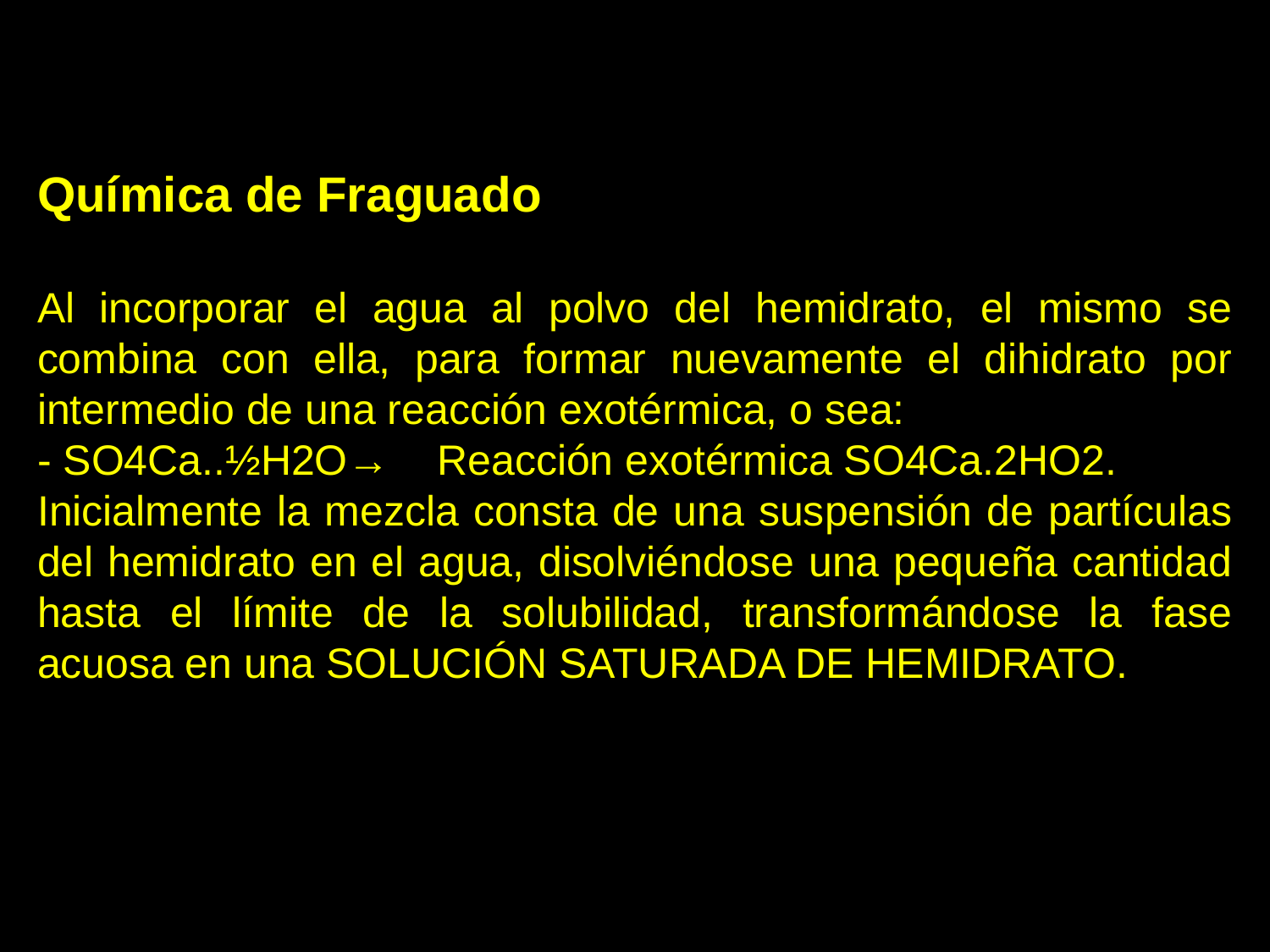

Química de Fraguado

Al incorporar el agua al polvo del hemidrato, el mismo se combina con ella, para formar nuevamente el dihidrato por intermedio de una reacción exotérmica, o sea:
- SO4Ca..½H2O→    Reacción exotérmica SO4Ca.2HO2.
Inicialmente la mezcla consta de una suspensión de partículas del hemidrato en el agua, disolviéndose una pequeña cantidad hasta el límite de la solubilidad, transformándose la fase acuosa en una SOLUCIÓN SATURADA DE HEMIDRATO.